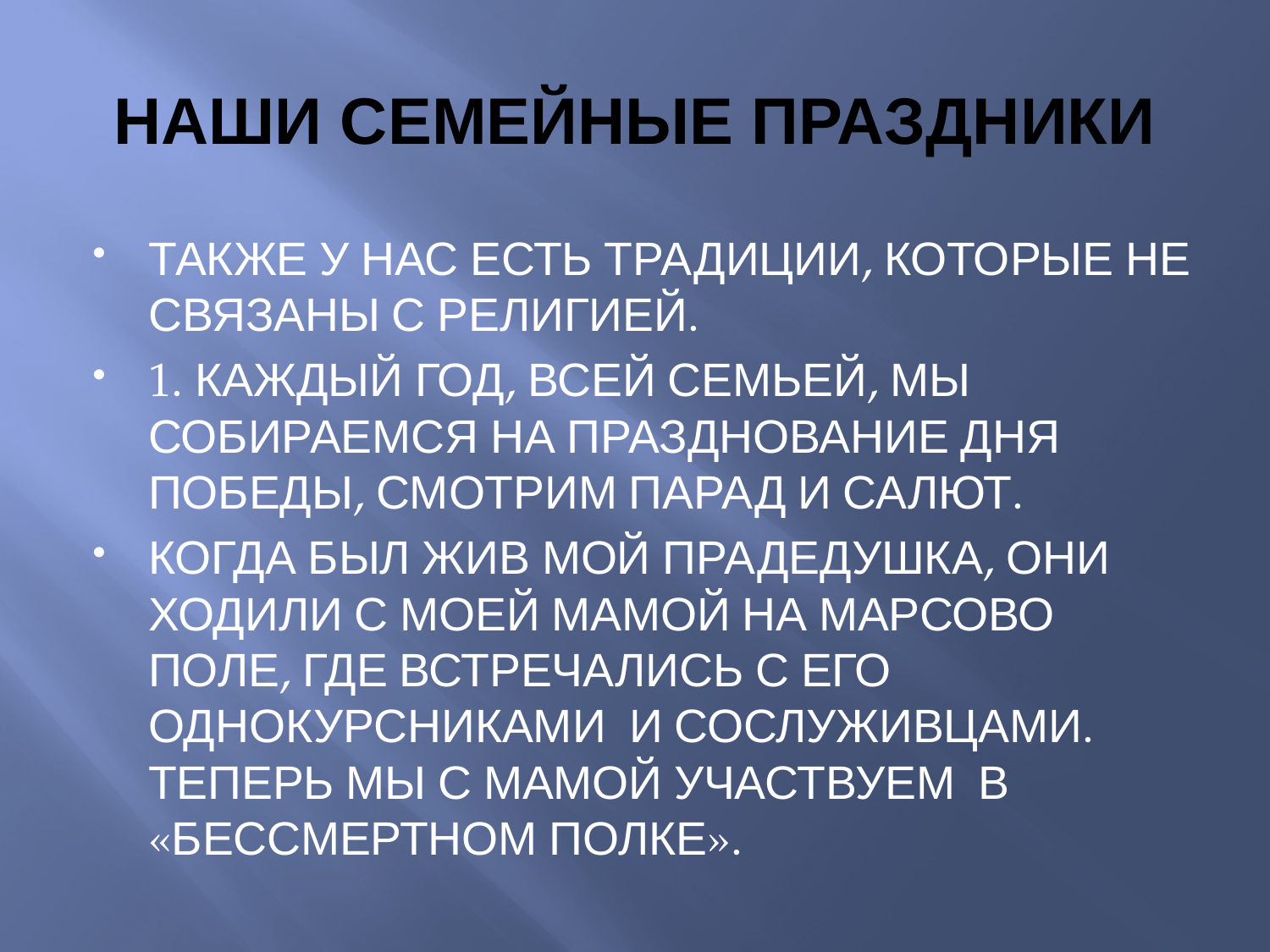

# НАШИ СЕМЕЙНЫЕ ПРАЗДНИКИ
ТАКЖЕ У НАС ЕСТЬ ТРАДИЦИИ, КОТОРЫЕ НЕ СВЯЗАНЫ С РЕЛИГИЕЙ.
1. КАЖДЫЙ ГОД, ВСЕЙ СЕМЬЕЙ, МЫ СОБИРАЕМСЯ НА ПРАЗДНОВАНИЕ ДНЯ ПОБЕДЫ, СМОТРИМ ПАРАД И САЛЮТ.
КОГДА БЫЛ ЖИВ МОЙ ПРАДЕДУШКА, ОНИ ХОДИЛИ С МОЕЙ МАМОЙ НА МАРСОВО ПОЛЕ, ГДЕ ВСТРЕЧАЛИСЬ С ЕГО ОДНОКУРСНИКАМИ  И СОСЛУЖИВЦАМИ. ТЕПЕРЬ МЫ С МАМОЙ УЧАСТВУЕМ  В «БЕССМЕРТНОМ ПОЛКЕ».